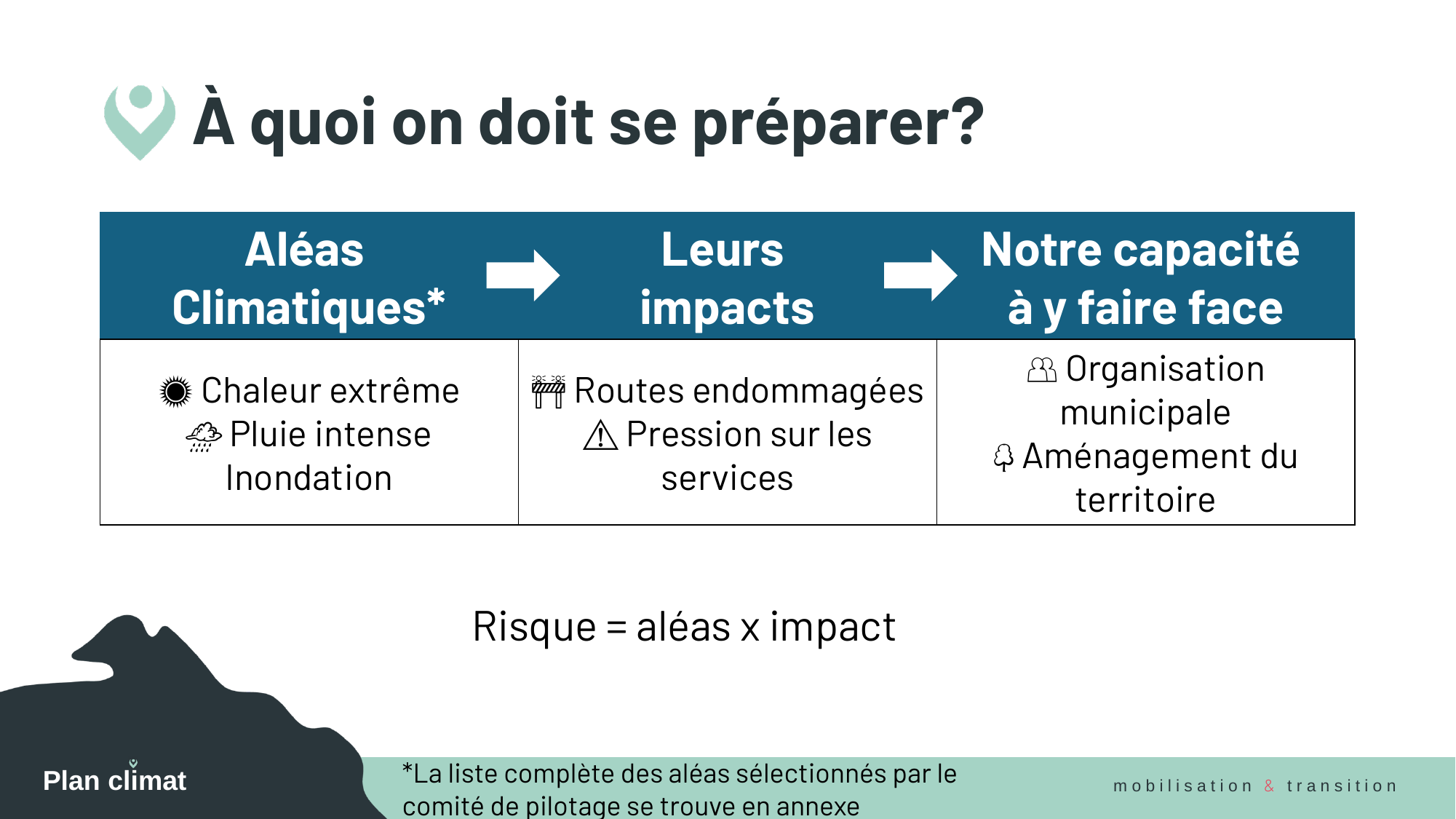

# À quoi on doit se préparer?
| Aléas Climatiques\* | Leurs impacts | Notre capacité à y faire face |
| --- | --- | --- |
| ☀️ Chaleur extrême 🌧️ Pluie intense Inondation | 🚧 Routes endommagées ⚠️ Pression sur les services | 👥 Organisation municipale 🌳 Aménagement du territoire |

Risque = aléas x impact
*La liste complète des aléas sélectionnés par le comité de pilotage se trouve en annexe